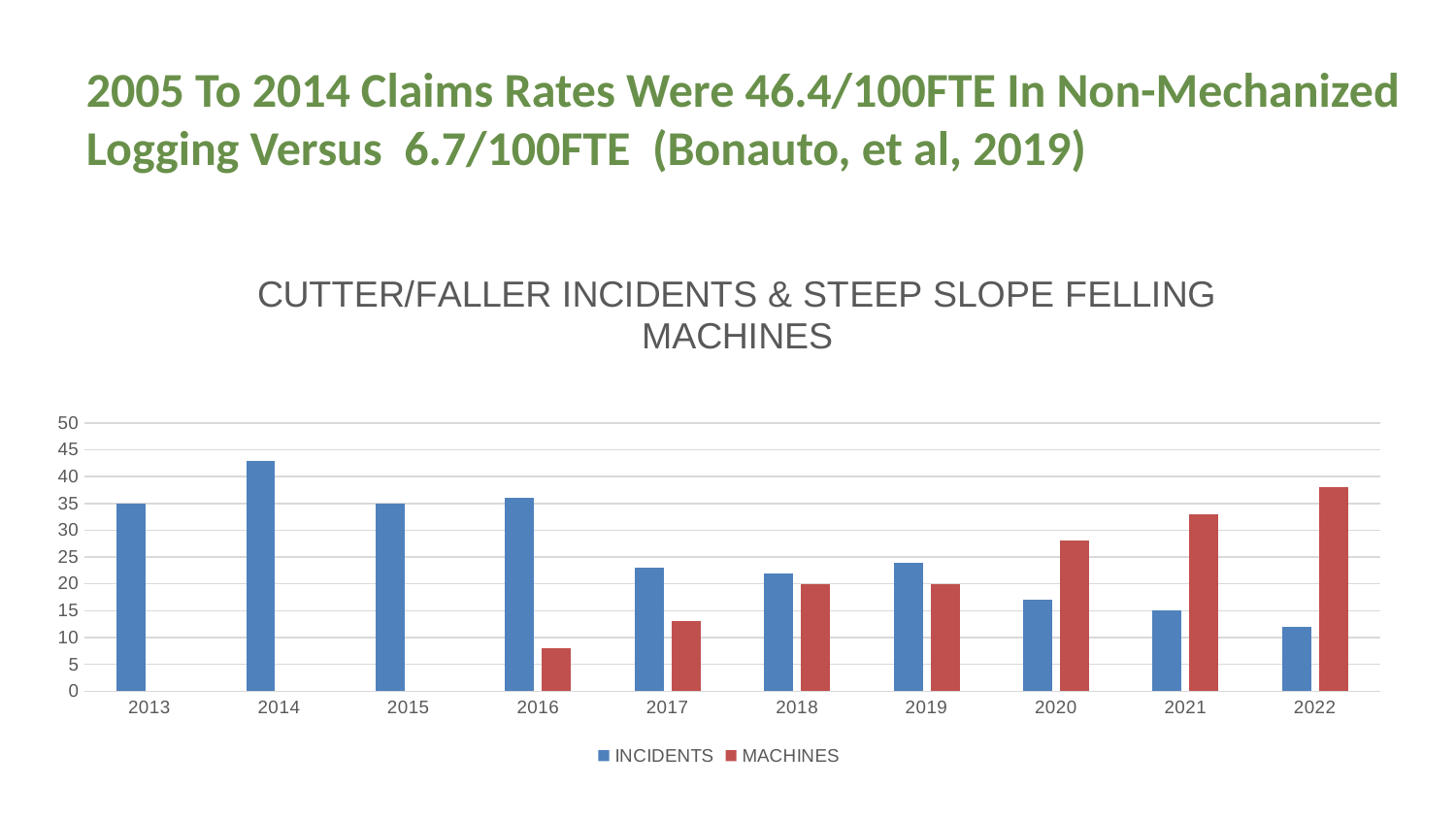

2005 To 2014 Claims Rates Were 46.4/100FTE In Non-Mechanized Logging Versus  6.7/100FTE  (Bonauto, et al, 2019)

### Chart: CUTTER/FALLER INCIDENTS & STEEP SLOPE FELLING MACHINES

| Category | INCIDENTS | MACHINES |
|---|---|---|
| 2013 | 35.0 | None |
| 2014 | 43.0 | None |
| 2015 | 35.0 | None |
| 2016 | 36.0 | 8.0 |
| 2017 | 23.0 | 13.0 |
| 2018 | 22.0 | 20.0 |
| 2019 | 24.0 | 20.0 |
| 2020 | 17.0 | 28.0 |
| 2021 | 15.0 | 33.0 |
| 2022 | 12.0 | 38.0 |